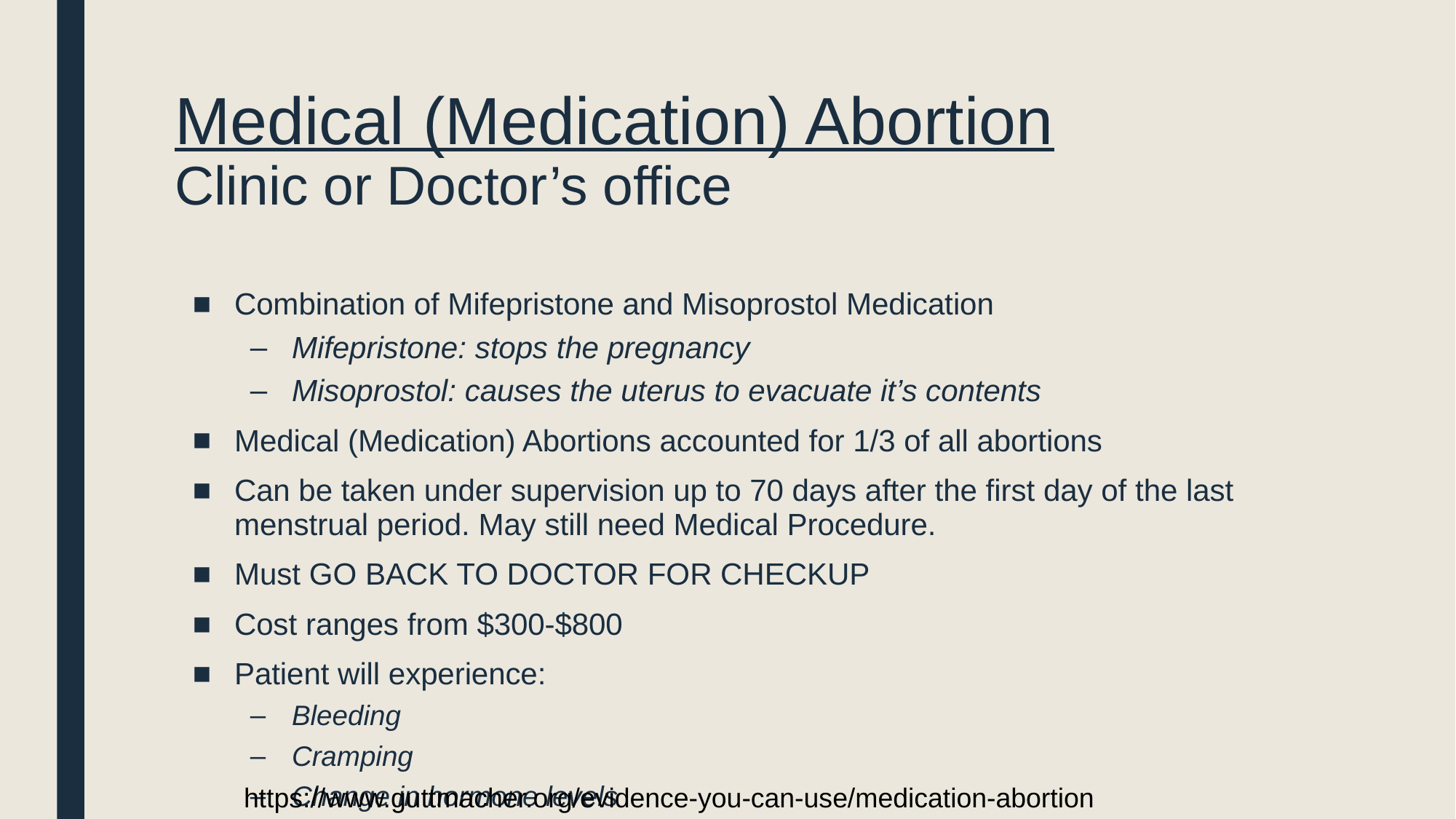

# Medical (Medication) Abortion Clinic or Doctor’s office
Combination of Mifepristone and Misoprostol Medication
Mifepristone: stops the pregnancy
Misoprostol: causes the uterus to evacuate it’s contents
Medical (Medication) Abortions accounted for 1/3 of all abortions
Can be taken under supervision up to 70 days after the first day of the last menstrual period. May still need Medical Procedure.
Must GO BACK TO DOCTOR FOR CHECKUP
Cost ranges from $300-$800
Patient will experience:
Bleeding
Cramping
Change in hormone levels

https://www.guttmacher.org/evidence-you-can-use/medication-abortion